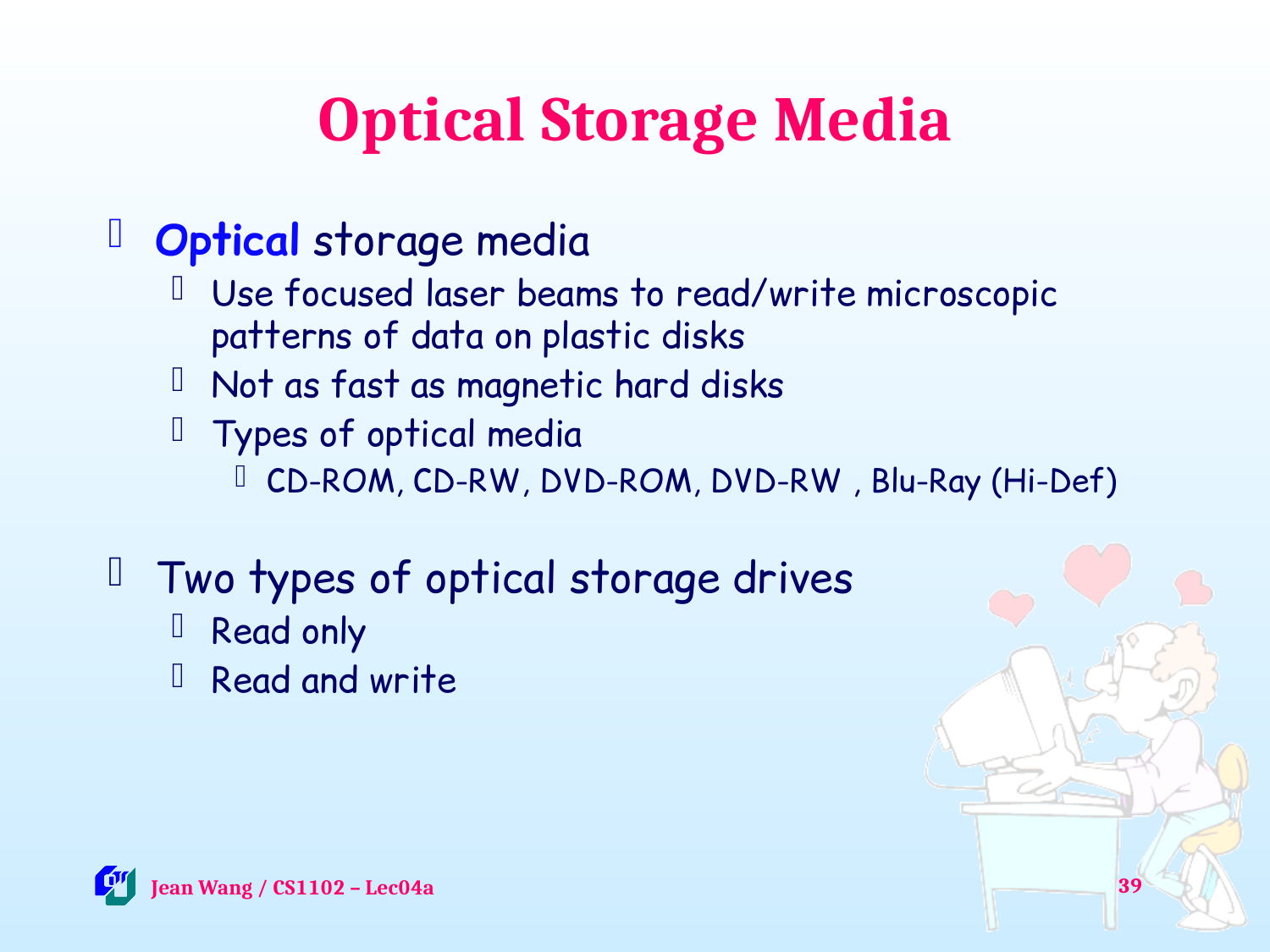

# Optical Storage Media
Optical storage media
Use focused laser beams to read/write microscopic patterns of data on plastic disks
Not as fast as magnetic hard disks
Types of optical media
CD-ROM, CD-RW, DVD-ROM, DVD-RW , Blu-Ray (Hi-Def)

Two types of optical storage drives
Read only
Read and write
39
     Jean Wang / CS1102 – Lec04a